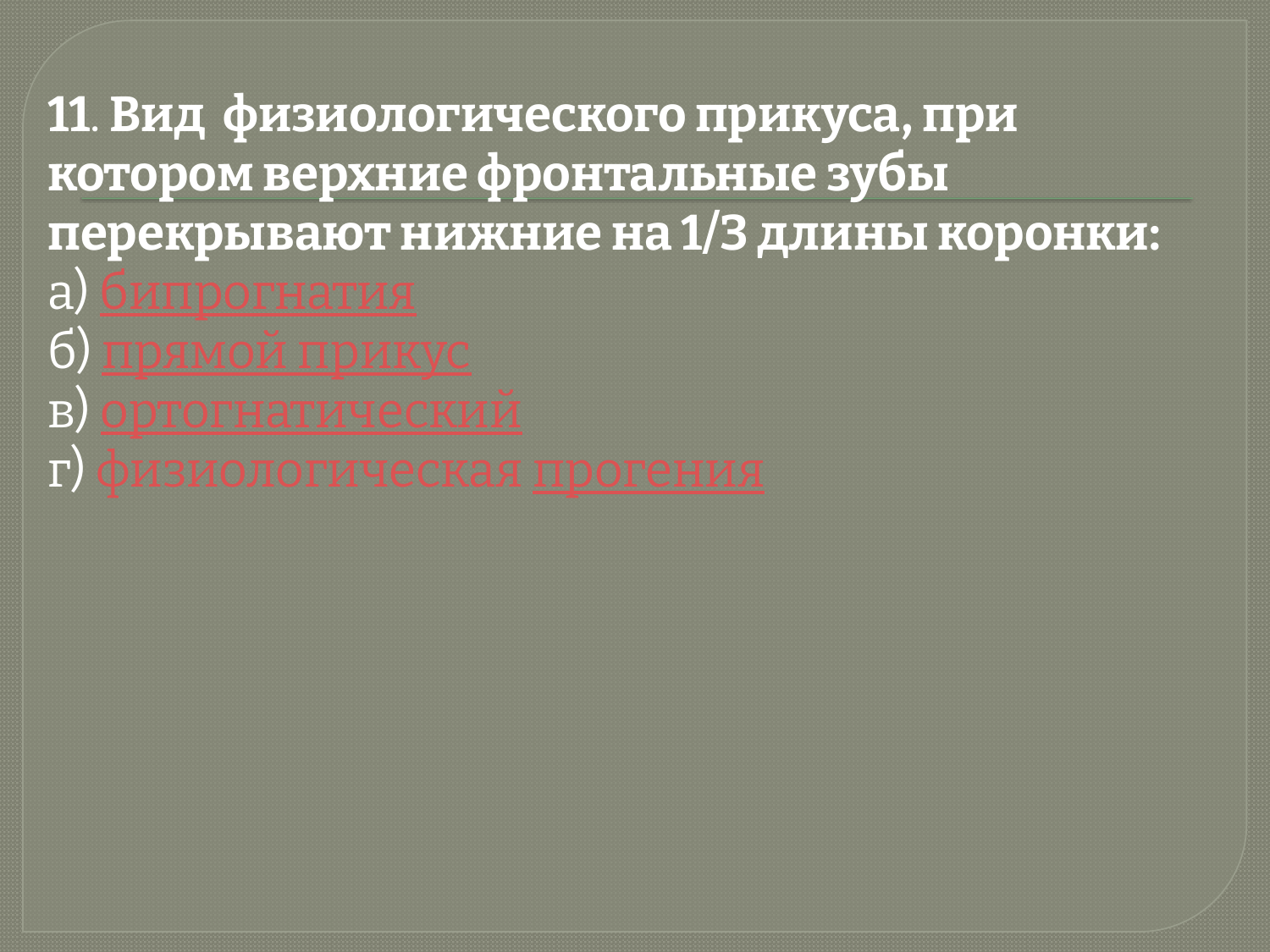

11. Вид  физиологического прикуса, при котором верхние фронтальные зубы перекрывают нижние на 1/3 длины коронки:
а) бипрогнатия
б) прямой прикус
в) ортогнатический
г) физиологическая прогения